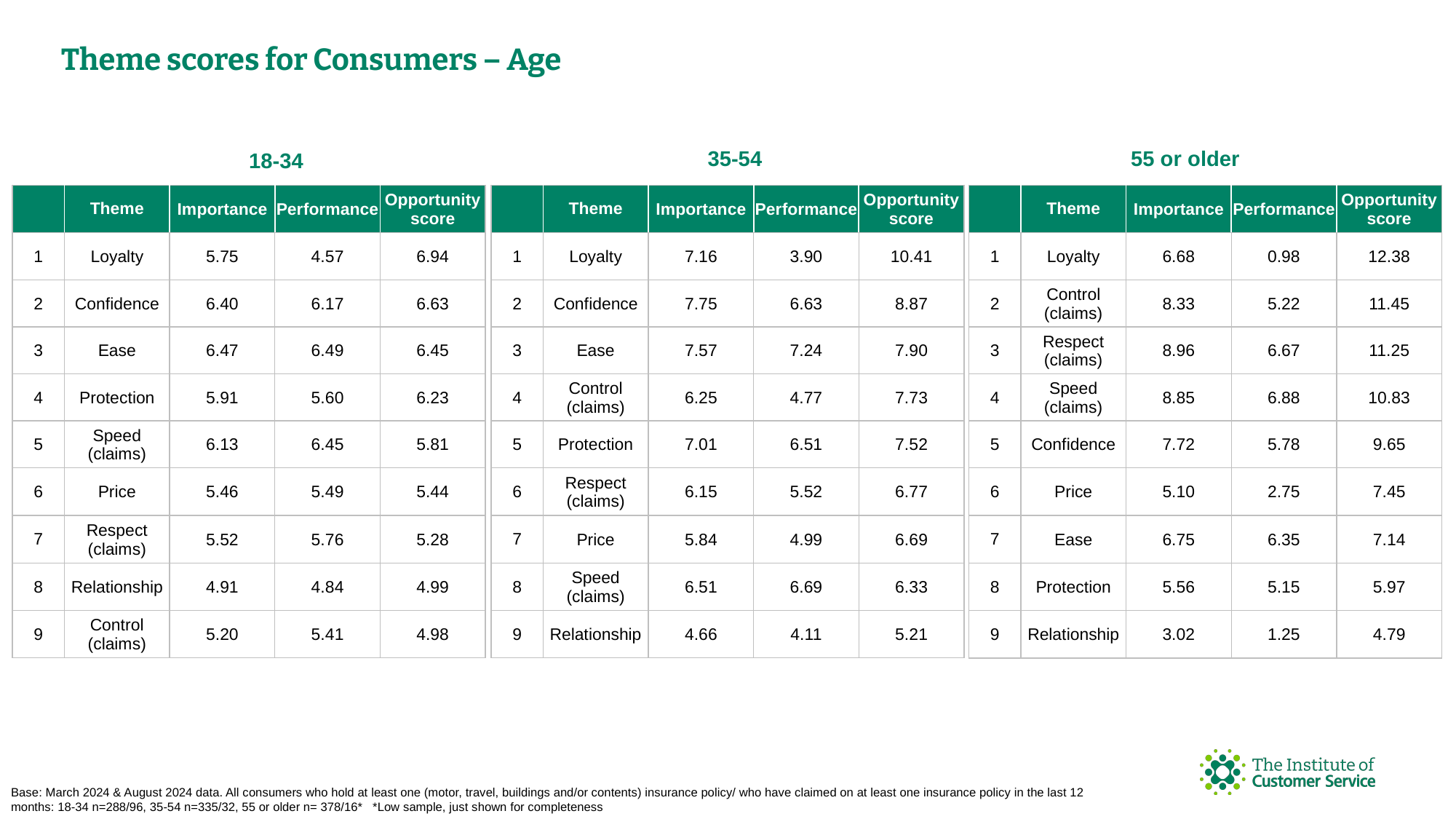

Theme scores for Consumers – Age
55 or older
35-54
18-34
|  | Theme | Importance | Performance | Opportunity score |
| --- | --- | --- | --- | --- |
| 1 | Loyalty | 7.16 | 3.90 | 10.41 |
| 2 | Confidence | 7.75 | 6.63 | 8.87 |
| 3 | Ease | 7.57 | 7.24 | 7.90 |
| 4 | Control (claims) | 6.25 | 4.77 | 7.73 |
| 5 | Protection | 7.01 | 6.51 | 7.52 |
| 6 | Respect (claims) | 6.15 | 5.52 | 6.77 |
| 7 | Price | 5.84 | 4.99 | 6.69 |
| 8 | Speed (claims) | 6.51 | 6.69 | 6.33 |
| 9 | Relationship | 4.66 | 4.11 | 5.21 |
|  | Theme | Importance | Performance | Opportunity score |
| --- | --- | --- | --- | --- |
| 1 | Loyalty | 6.68 | 0.98 | 12.38 |
| 2 | Control (claims) | 8.33 | 5.22 | 11.45 |
| 3 | Respect (claims) | 8.96 | 6.67 | 11.25 |
| 4 | Speed (claims) | 8.85 | 6.88 | 10.83 |
| 5 | Confidence | 7.72 | 5.78 | 9.65 |
| 6 | Price | 5.10 | 2.75 | 7.45 |
| 7 | Ease | 6.75 | 6.35 | 7.14 |
| 8 | Protection | 5.56 | 5.15 | 5.97 |
| 9 | Relationship | 3.02 | 1.25 | 4.79 |
|  | Theme | Importance | Performance | Opportunity score |
| --- | --- | --- | --- | --- |
| 1 | Loyalty | 5.75 | 4.57 | 6.94 |
| 2 | Confidence | 6.40 | 6.17 | 6.63 |
| 3 | Ease | 6.47 | 6.49 | 6.45 |
| 4 | Protection | 5.91 | 5.60 | 6.23 |
| 5 | Speed (claims) | 6.13 | 6.45 | 5.81 |
| 6 | Price | 5.46 | 5.49 | 5.44 |
| 7 | Respect (claims) | 5.52 | 5.76 | 5.28 |
| 8 | Relationship | 4.91 | 4.84 | 4.99 |
| 9 | Control (claims) | 5.20 | 5.41 | 4.98 |
Base: March 2024 & August 2024 data. All consumers who hold at least one (motor, travel, buildings and/or contents) insurance policy/ who have claimed on at least one insurance policy in the last 12 months: 18-34 n=288/96, 35-54 n=335/32, 55 or older n= 378/16*   *Low sample, just shown for completeness